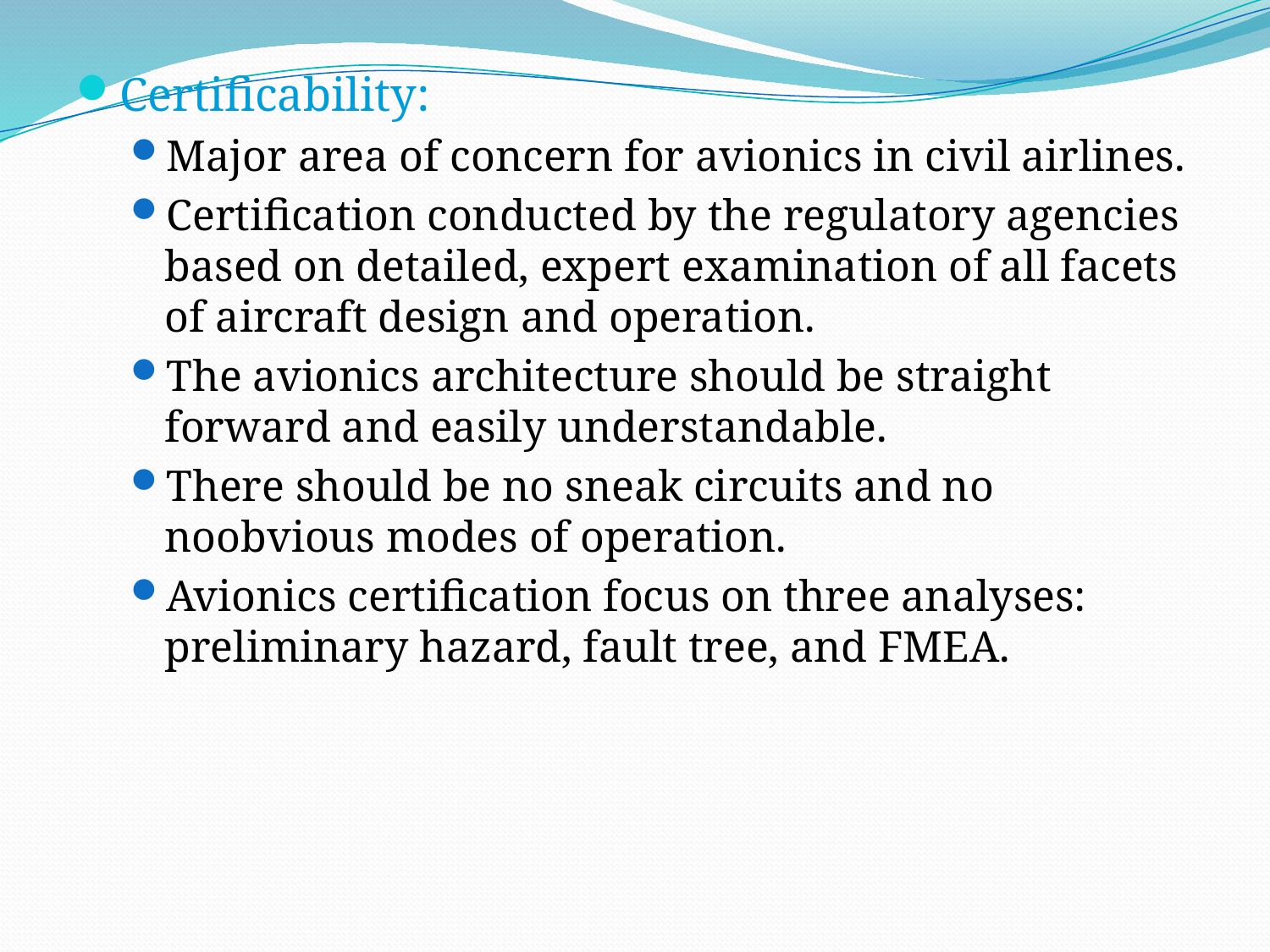

Certificability:
Major area of concern for avionics in civil airlines.
Certification conducted by the regulatory agencies based on detailed, expert examination of all facets of aircraft design and operation.
The avionics architecture should be straight forward and easily understandable.
There should be no sneak circuits and no noobvious modes of operation.
Avionics certification focus on three analyses: preliminary hazard, fault tree, and FMEA.